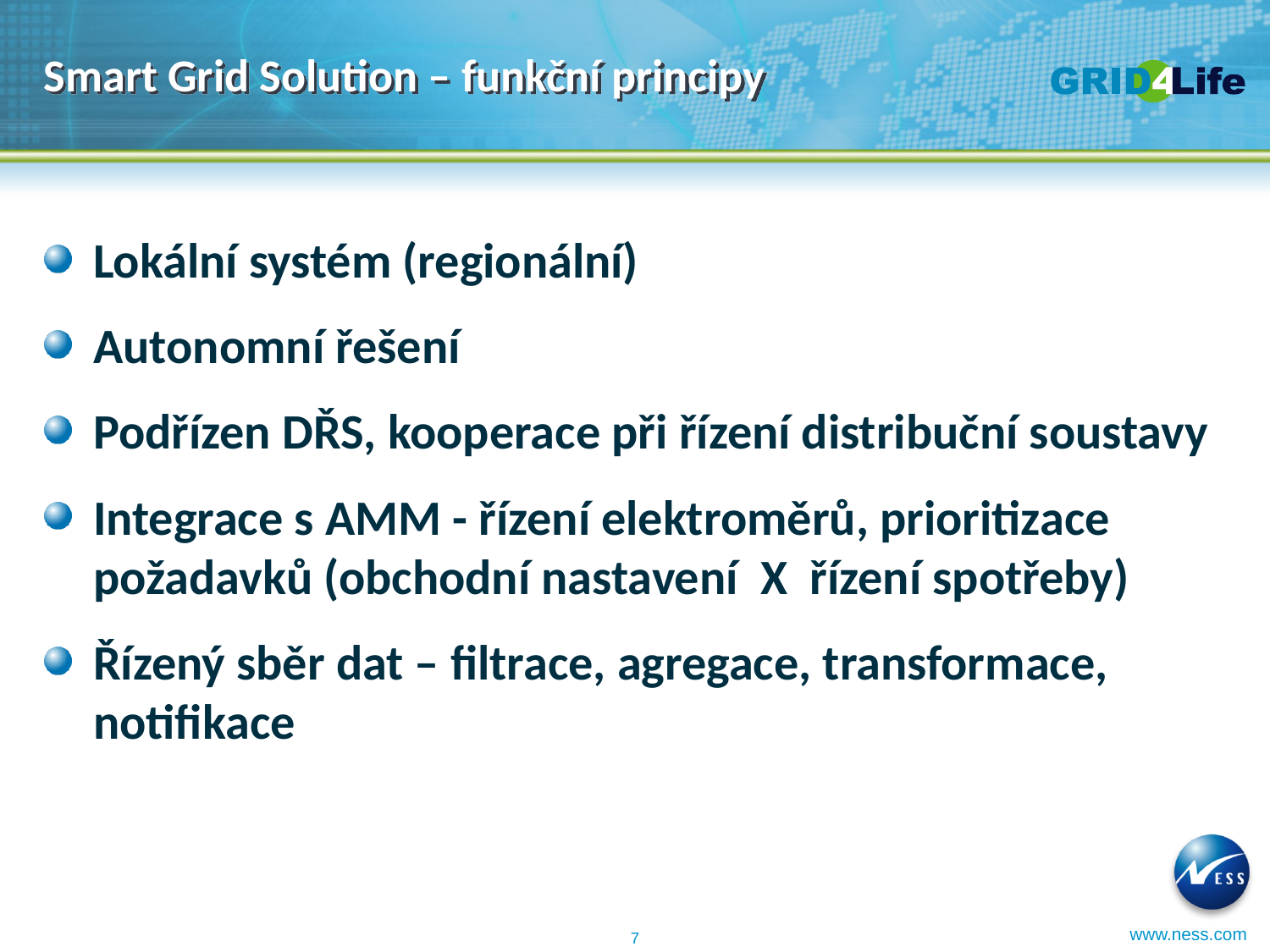

# Smart Grid Solution – funkční principy
Lokální systém (regionální)
Autonomní řešení
Podřízen DŘS, kooperace při řízení distribuční soustavy
Integrace s AMM - řízení elektroměrů, prioritizace požadavků (obchodní nastavení  X  řízení spotřeby)
Řízený sběr dat – filtrace, agregace, transformace, notifikace

7